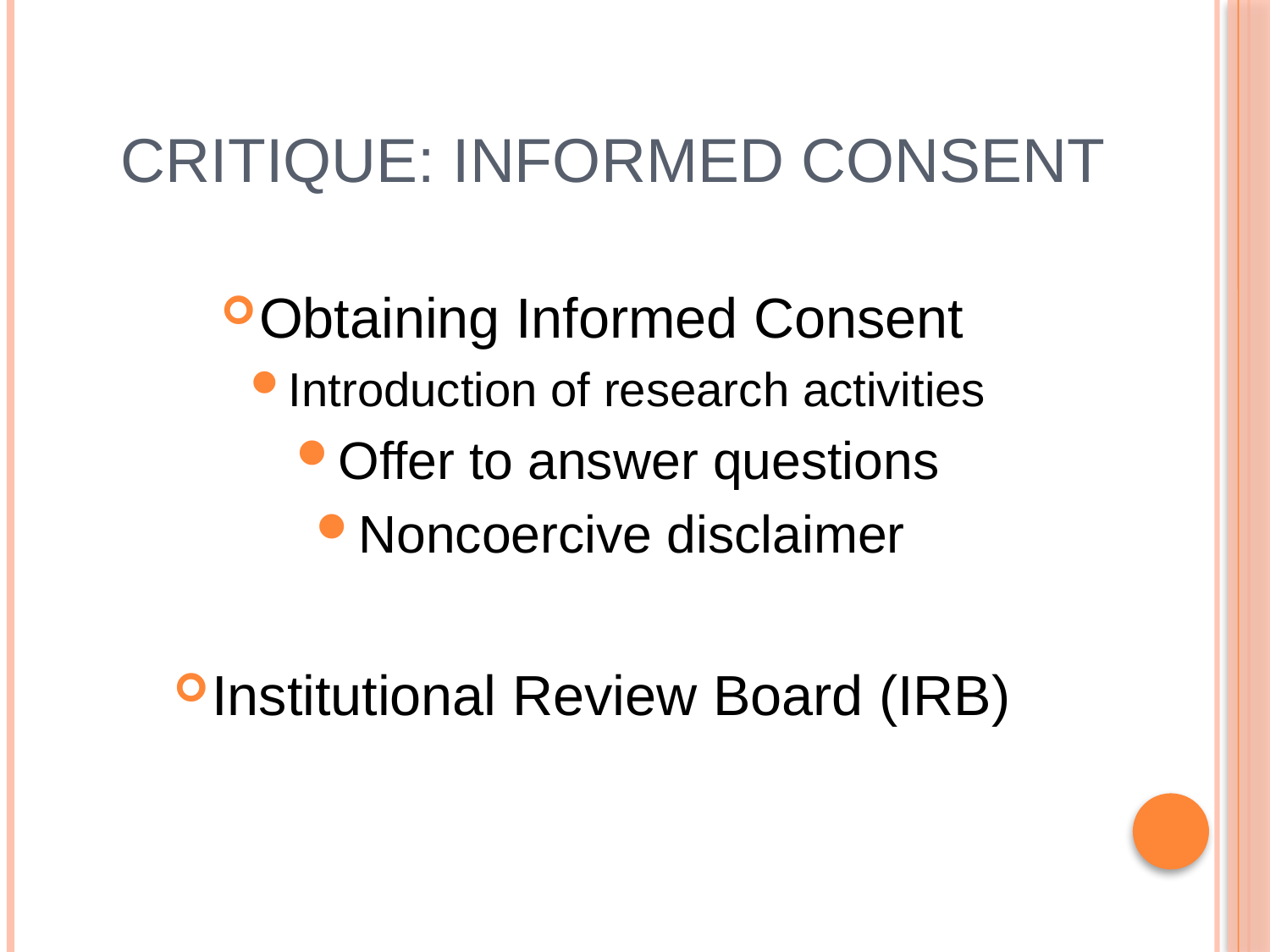

# Critique: Informed Consent

Obtaining Informed Consent
Introduction of research activities
Offer to answer questions
Noncoercive disclaimer

Institutional Review Board (IRB)